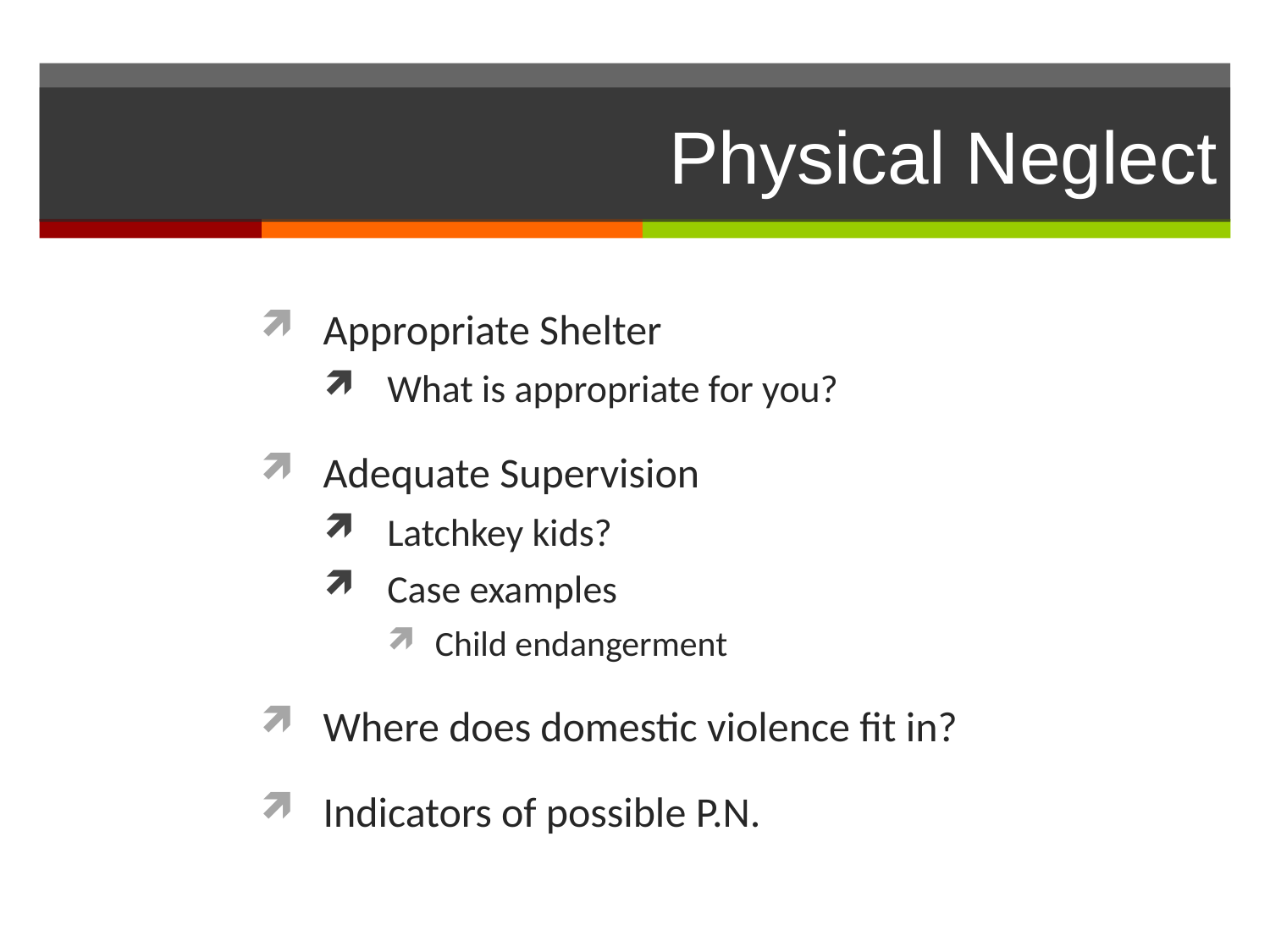

# Physical Neglect
Appropriate Shelter
What is appropriate for you?
Adequate Supervision
Latchkey kids?
Case examples
Child endangerment
Where does domestic violence fit in?
Indicators of possible P.N.